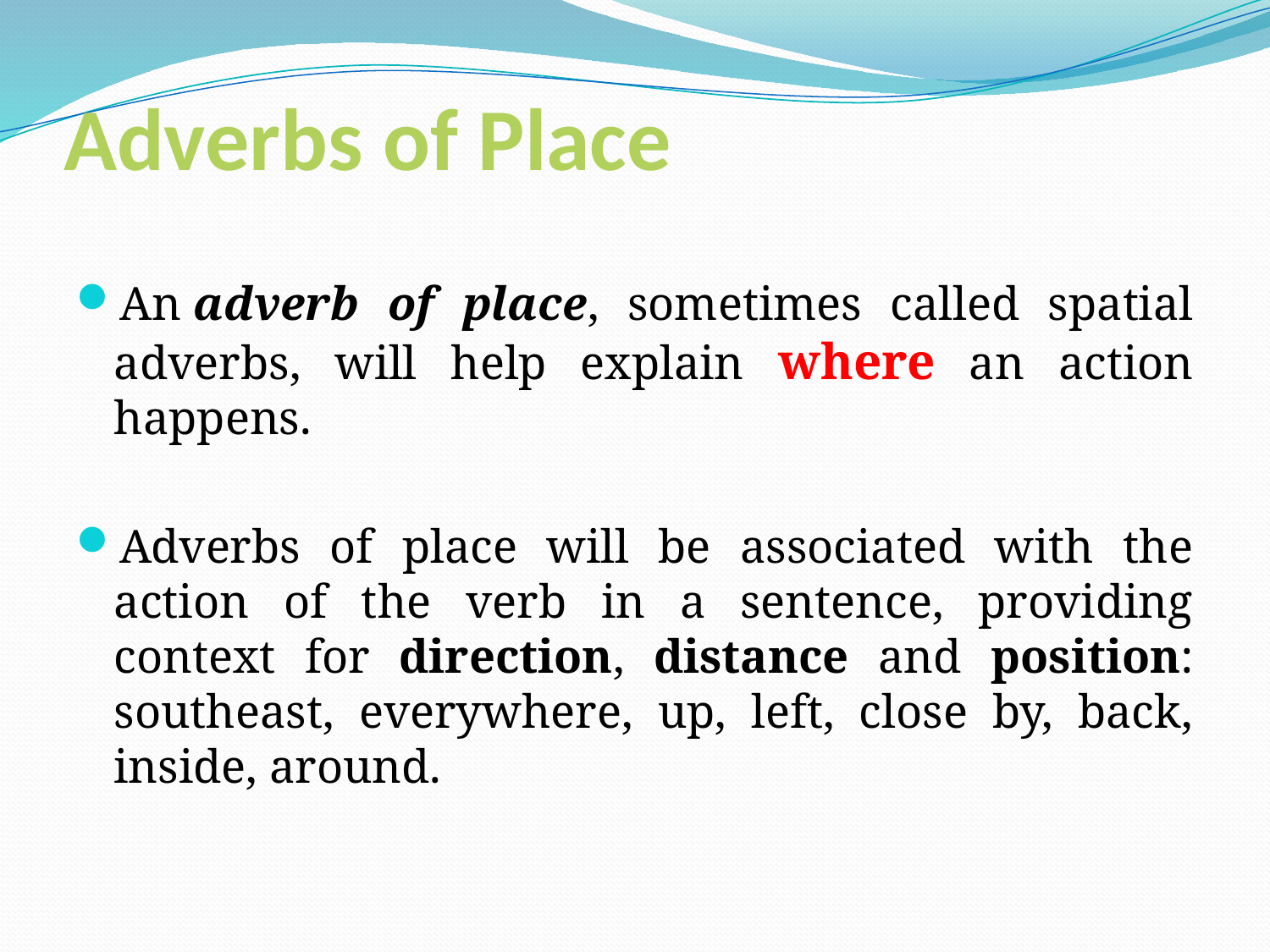

# Adverbs of Place
An adverb of place, sometimes called spatial adverbs, will help explain where an action happens.

Adverbs of place will be associated with the action of the verb in a sentence, providing context for direction, distance and position: southeast, everywhere, up, left, close by, back, inside, around.